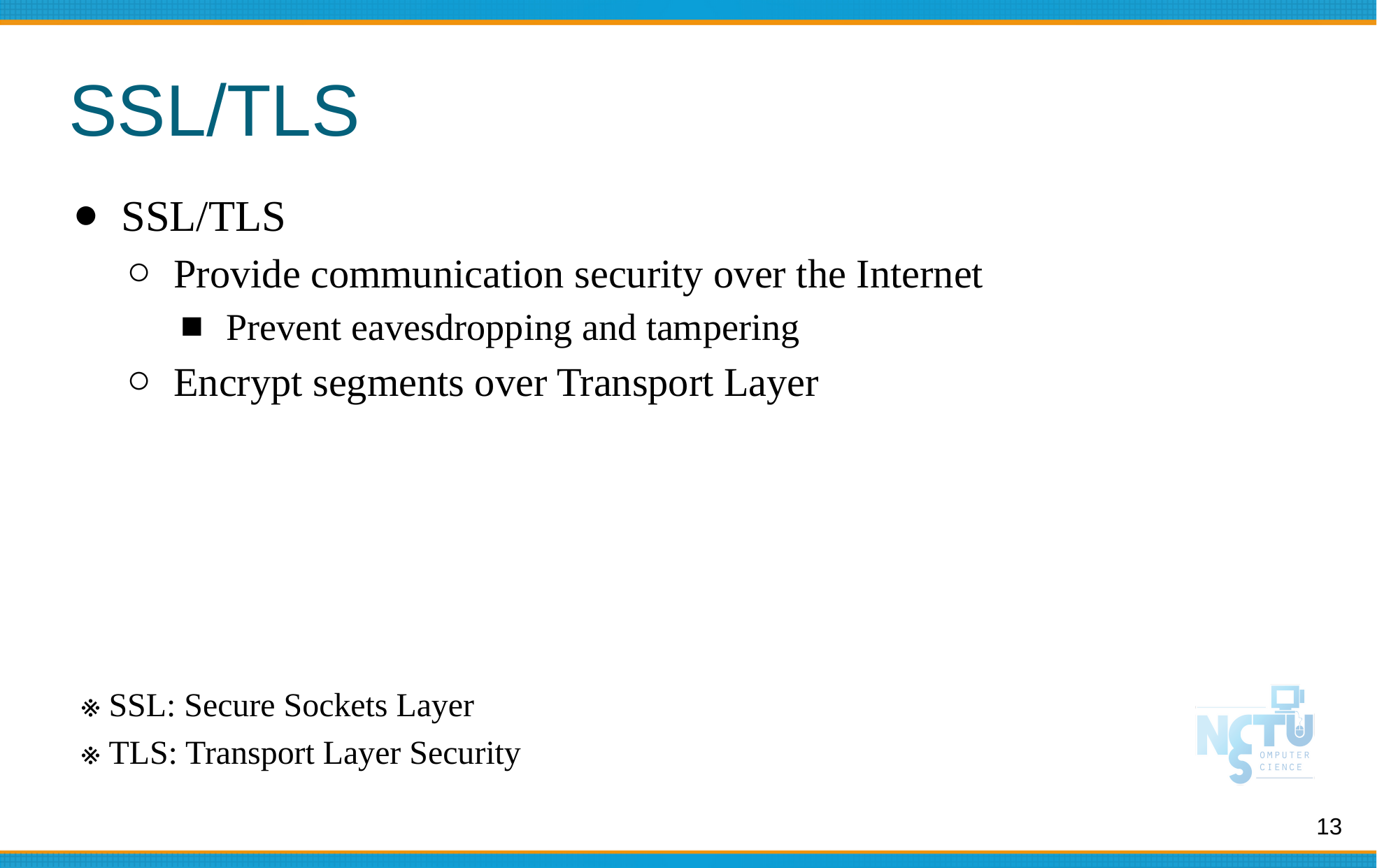

# SSL/TLS
SSL/TLS
Provide communication security over the Internet
Prevent eavesdropping and tampering
Encrypt segments over Transport Layer

※ SSL: Secure Sockets Layer
※ TLS: Transport Layer Security
13